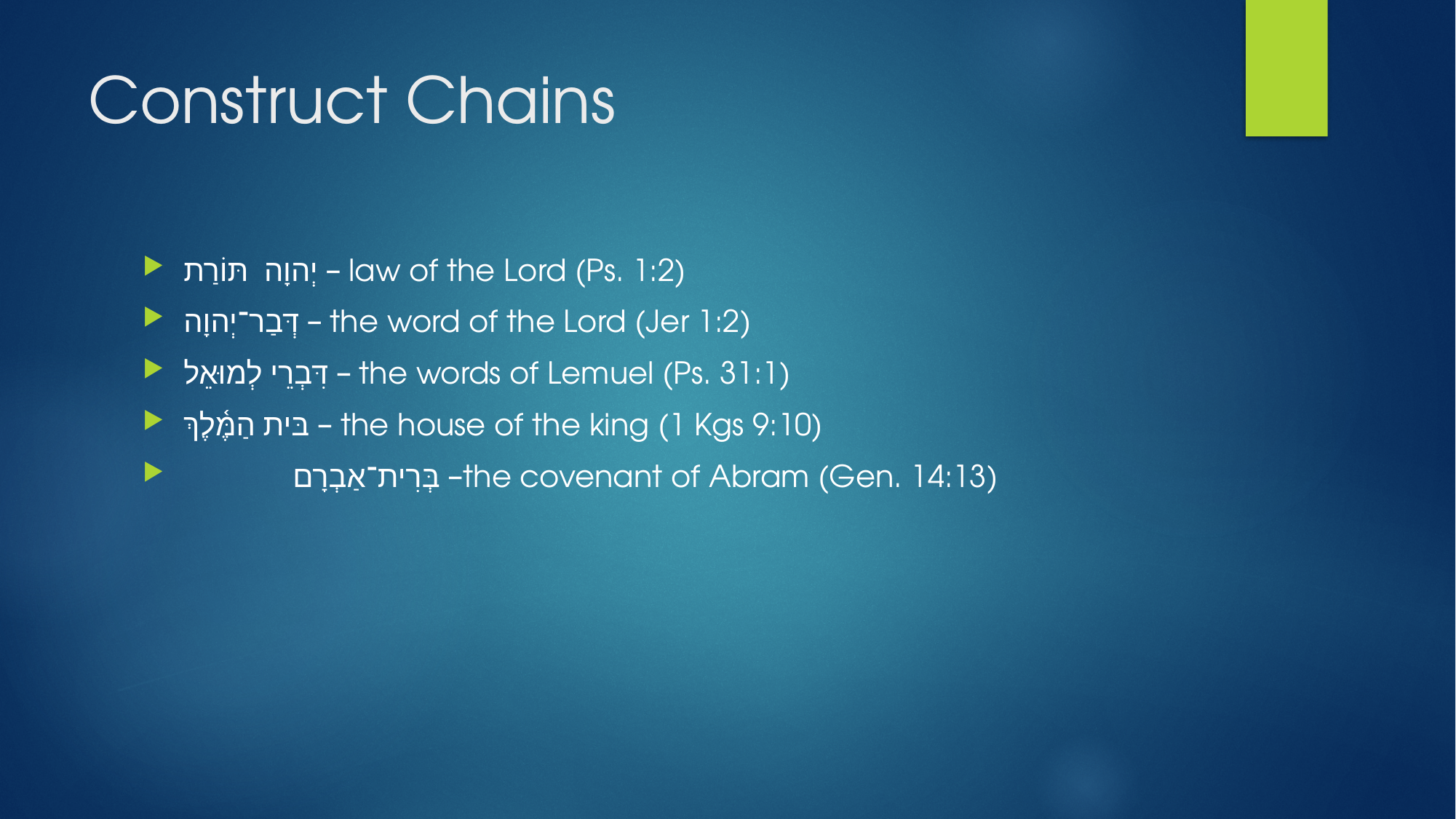

# Construct Chains
יְהוָה  תּוֹרַת – law of the Lord (Ps. 1:2)
דְּבַר־יְהוָה – the word of the Lord (Jer 1:2)
דִּבְרֵי לְמוּאֵל – the words of Lemuel (Ps. 31:1)
בּית הַמֶּ֫לֶךְ – the house of the king (1 Kgs 9:10)
 	בְּרִית־אַבְרָם –the covenant of Abram (Gen. 14:13)